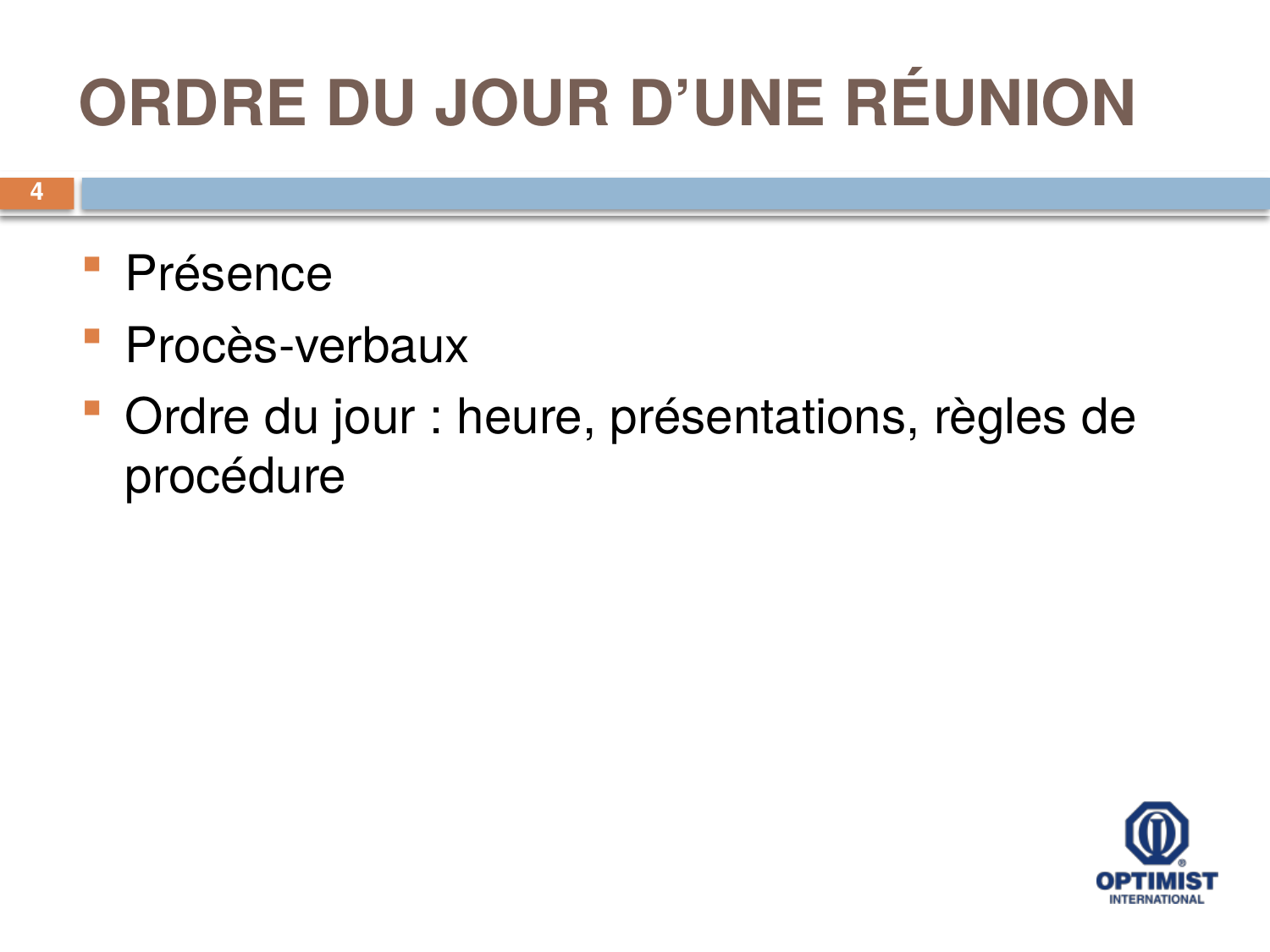

# ORDRE DU JOUR D’UNE RÉUNION
4
Présence
Procès-verbaux
Ordre du jour : heure, présentations, règles de procédure